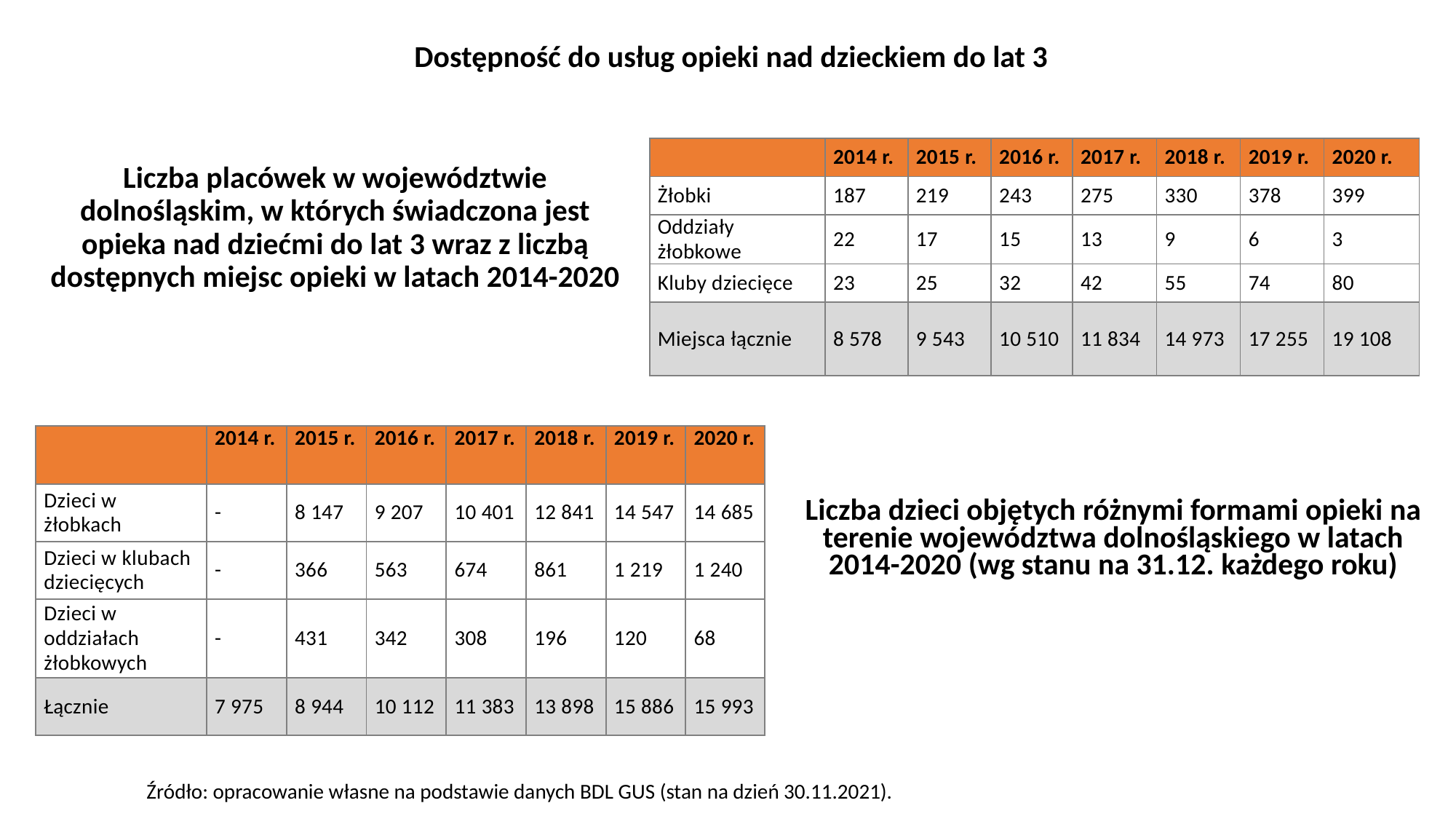

Dostępność do usług opieki nad dzieckiem do lat 3
# Liczba placówek w województwie dolnośląskim, w których świadczona jest opieka nad dziećmi do lat 3 wraz z liczbą dostępnych miejsc opieki w latach 2014-2020
|  | 2014 r. | 2015 r. | 2016 r. | 2017 r. | 2018 r. | 2019 r. | 2020 r. |
| --- | --- | --- | --- | --- | --- | --- | --- |
| Żłobki | 187 | 219 | 243 | 275 | 330 | 378 | 399 |
| Oddziały żłobkowe | 22 | 17 | 15 | 13 | 9 | 6 | 3 |
| Kluby dziecięce | 23 | 25 | 32 | 42 | 55 | 74 | 80 |
| Miejsca łącznie | 8 578 | 9 543 | 10 510 | 11 834 | 14 973 | 17 255 | 19 108 |
|  | 2014 r. | 2015 r. | 2016 r. | 2017 r. | 2018 r. | 2019 r. | 2020 r. |
| --- | --- | --- | --- | --- | --- | --- | --- |
| Dzieci w żłobkach | - | 8 147 | 9 207 | 10 401 | 12 841 | 14 547 | 14 685 |
| Dzieci w klubach dziecięcych | - | 366 | 563 | 674 | 861 | 1 219 | 1 240 |
| Dzieci w oddziałach żłobkowych | - | 431 | 342 | 308 | 196 | 120 | 68 |
| Łącznie | 7 975 | 8 944 | 10 112 | 11 383 | 13 898 | 15 886 | 15 993 |
Liczba dzieci objętych różnymi formami opieki na terenie województwa dolnośląskiego w latach 2014-2020 (wg stanu na 31.12. każdego roku)
Źródło: opracowanie własne na podstawie danych BDL GUS (stan na dzień 30.11.2021).